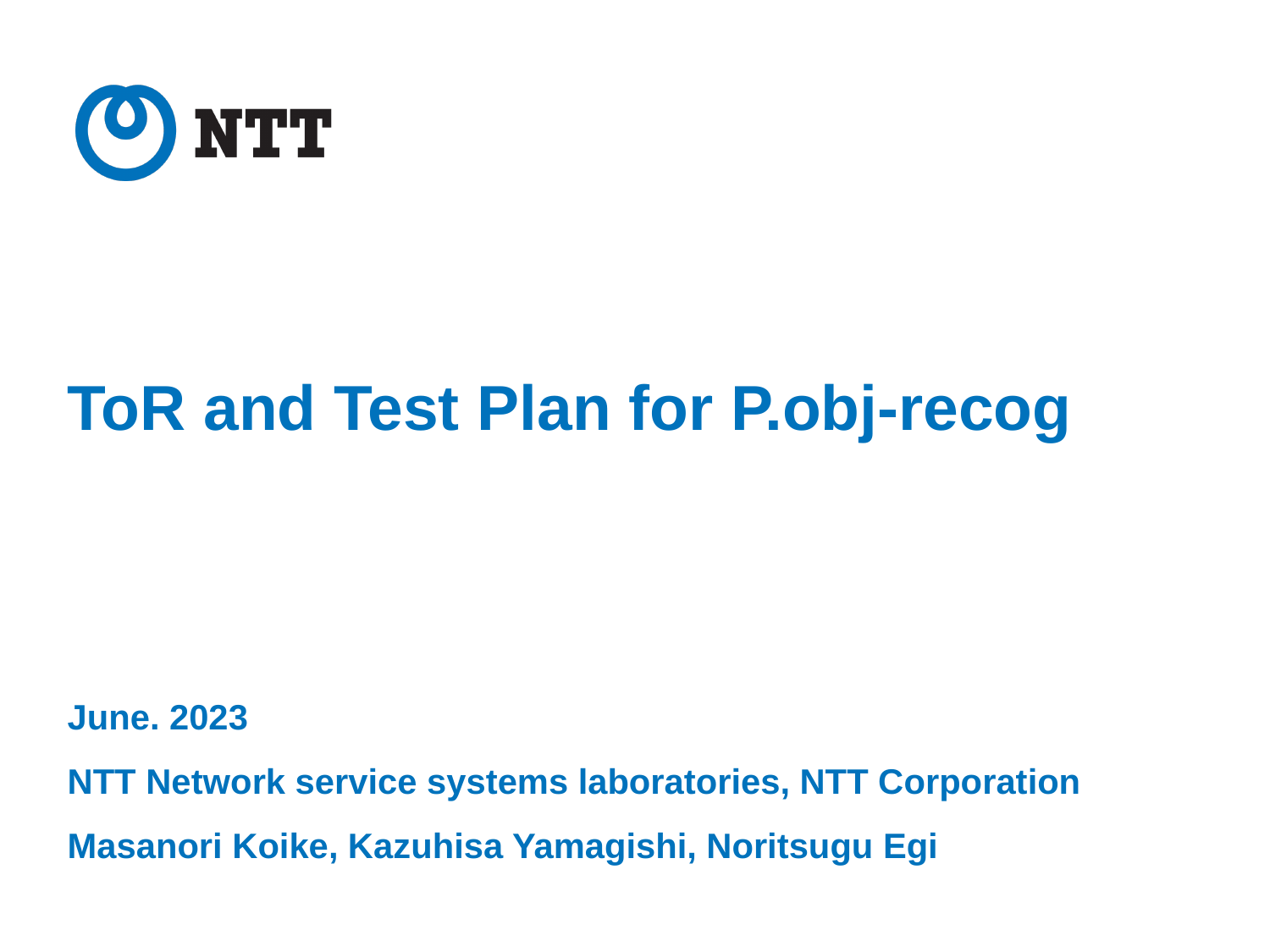

# ToR and Test Plan for P.obj-recog
June. 2023
NTT Network service systems laboratories, NTT Corporation
Masanori Koike, Kazuhisa Yamagishi, Noritsugu Egi